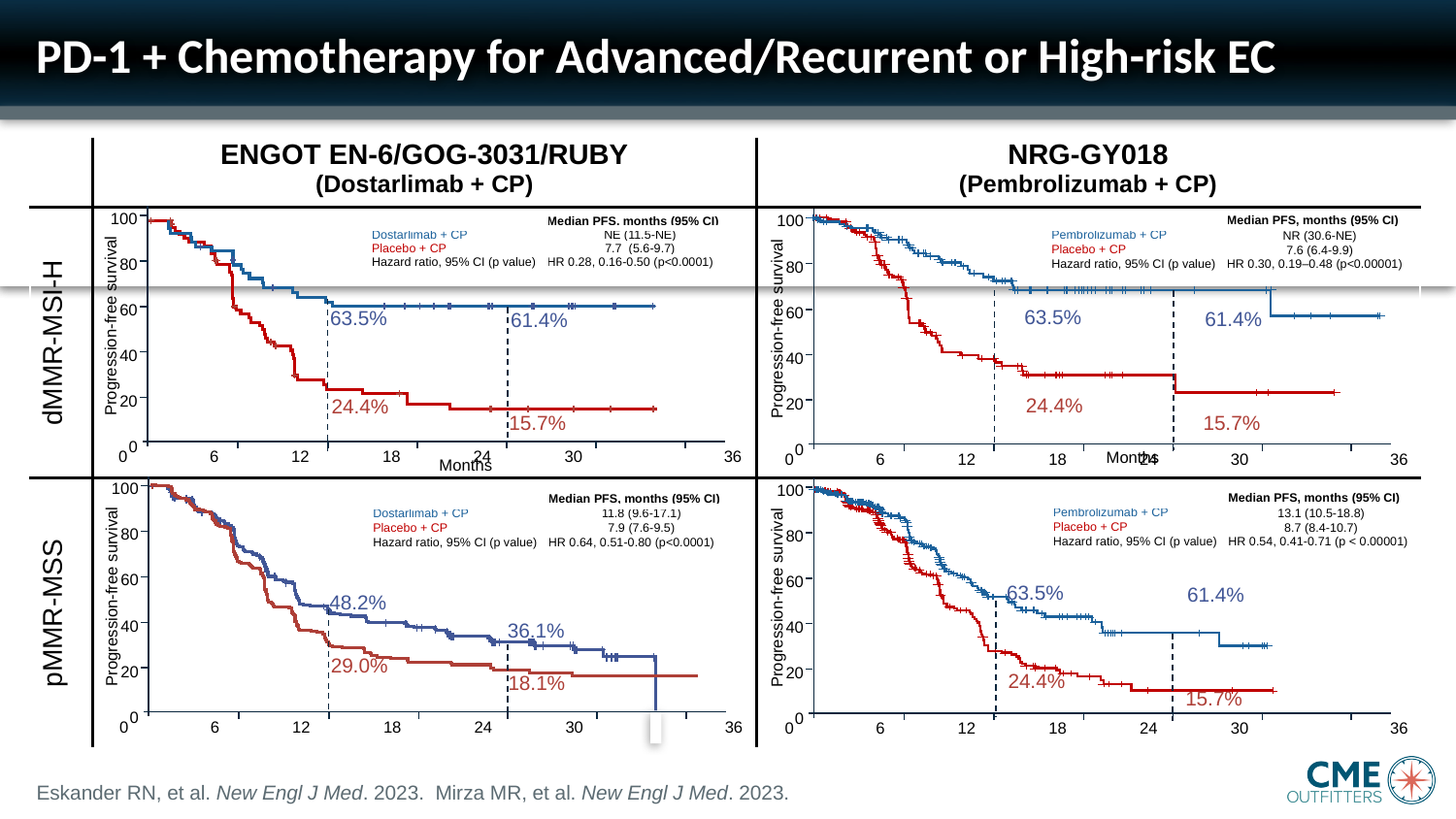

# PD-1 + Chemotherapy for Advanced/Recurrent or High-risk EC
|  | ENGOT EN-6/GOG-3031/RUBY (Dostarlimab + CP) | NRG-GY018 (Pembrolizumab + CP) |
| --- | --- | --- |
| dMMR-MSI-H |  |  |
| pMMR-MSS |  |  |
100
80
60
40
20
0
0	6	12	18	24	30	     36
Progression-free survival
100
80
60
40
20
0
0	6	12	18	24	30	     36
Progression-free survival

63.5%
61.4%
24.4%
15.7%
Months
|  | Median PFS, months (95% CI) |
| --- | --- |
| Pembrolizumab + CP | NR (30.6-NE) |
| Placebo + CP | 7.6 (6.4-9.9) |
| Hazard ratio, 95% CI (p value) | HR 0.30, 0.19–0.48 (p<0.00001) |
|  | Median PFS, months (95% CI) |
| --- | --- |
| Dostarlimab + CP | NE (11.5-NE) |
| Placebo + CP | 7.7 (5.6-9.7) |
| Hazard ratio, 95% CI (p value) | HR 0.28, 0.16-0.50 (p<0.0001) |

63.5%
61.4%
24.4%
15.7%
48.2%
36.1%
29.0%
18.1%
Months
100
80
60
40
20
0
0	6	12	18	24	30	     36
Progression-free survival

100
80
60
40
20
0
0	6	12	18	24	30	     36
Progression-free survival

63.5%
61.4%
24.4%
15.7%
|  | Median PFS, months (95% CI) |
| --- | --- |
| Pembrolizumab + CP | 13.1 (10.5-18.8) |
| Placebo + CP | 8.7 (8.4-10.7) |
| Hazard ratio, 95% CI (p value) | HR 0.54, 0.41-0.71 (p < 0.00001) |
|  | Median PFS, months (95% CI) |
| --- | --- |
| Dostarlimab + CP | 11.8 (9.6-17.1) |
| Placebo + CP | 7.9 (7.6-9.5) |
| Hazard ratio, 95% CI (p value) | HR 0.64, 0.51-0.80 (p<0.0001) |
Eskander RN, et al. New Engl J Med. 2023.  Mirza MR, et al. New Engl J Med. 2023.